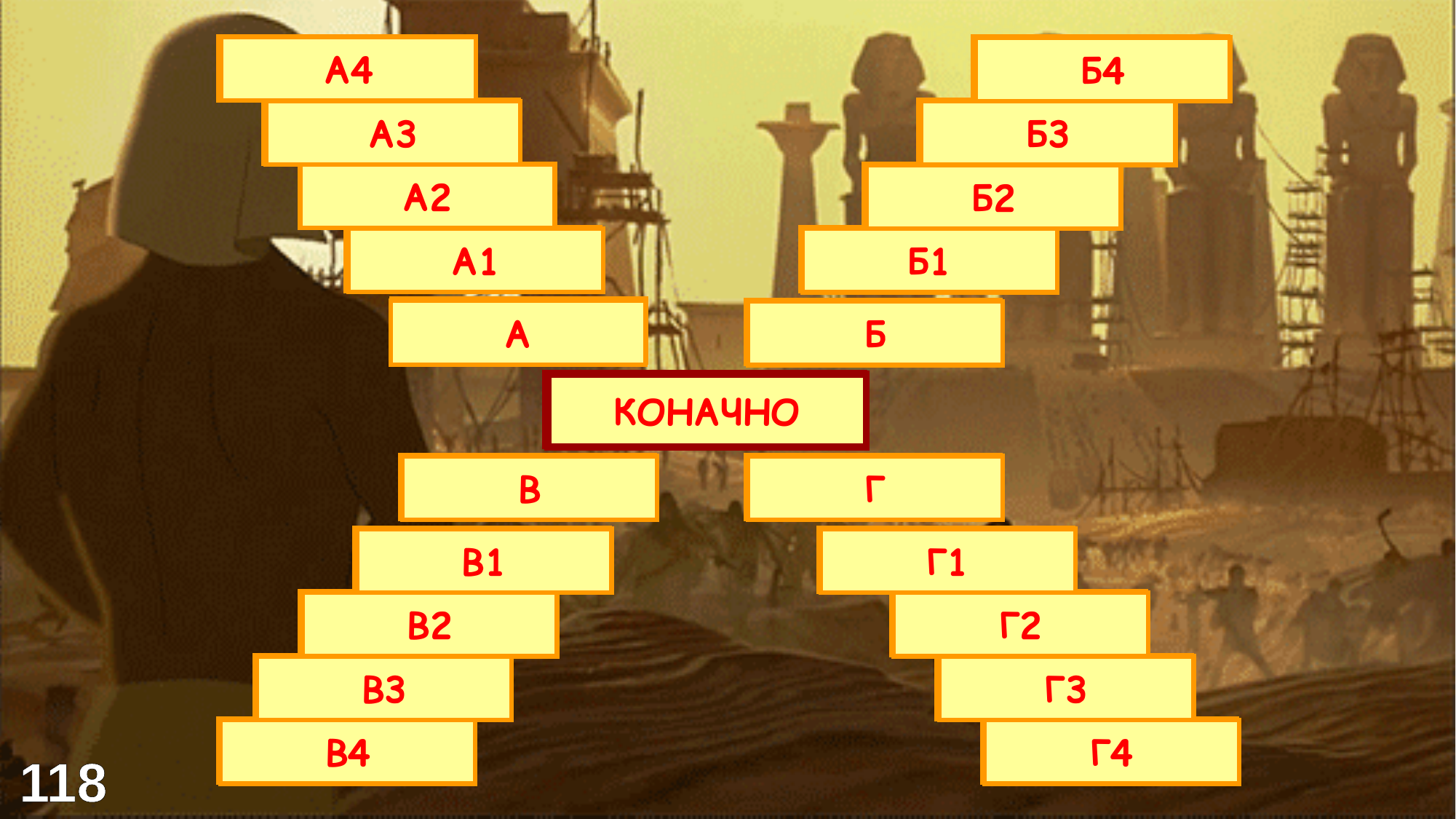

Црно
Египат
А4
Б4
Црвено
Пирамиде
А3
Б3
Јадранско
Нил
А2
Б2
Мртво
Мумије
А1
Б1
МОРЕ
ФАРАОН
А
Б
МОЈСИЈЕ
КОНАЧНО
ЗАПОВЕСТИ
ПРИНЦ
В
Г
Таблице
Круна
В1
Г1
Синај
Наследник
В2
Г2
Божија
Краљ
В3
Г3
10
Растко
В4
Г4
118